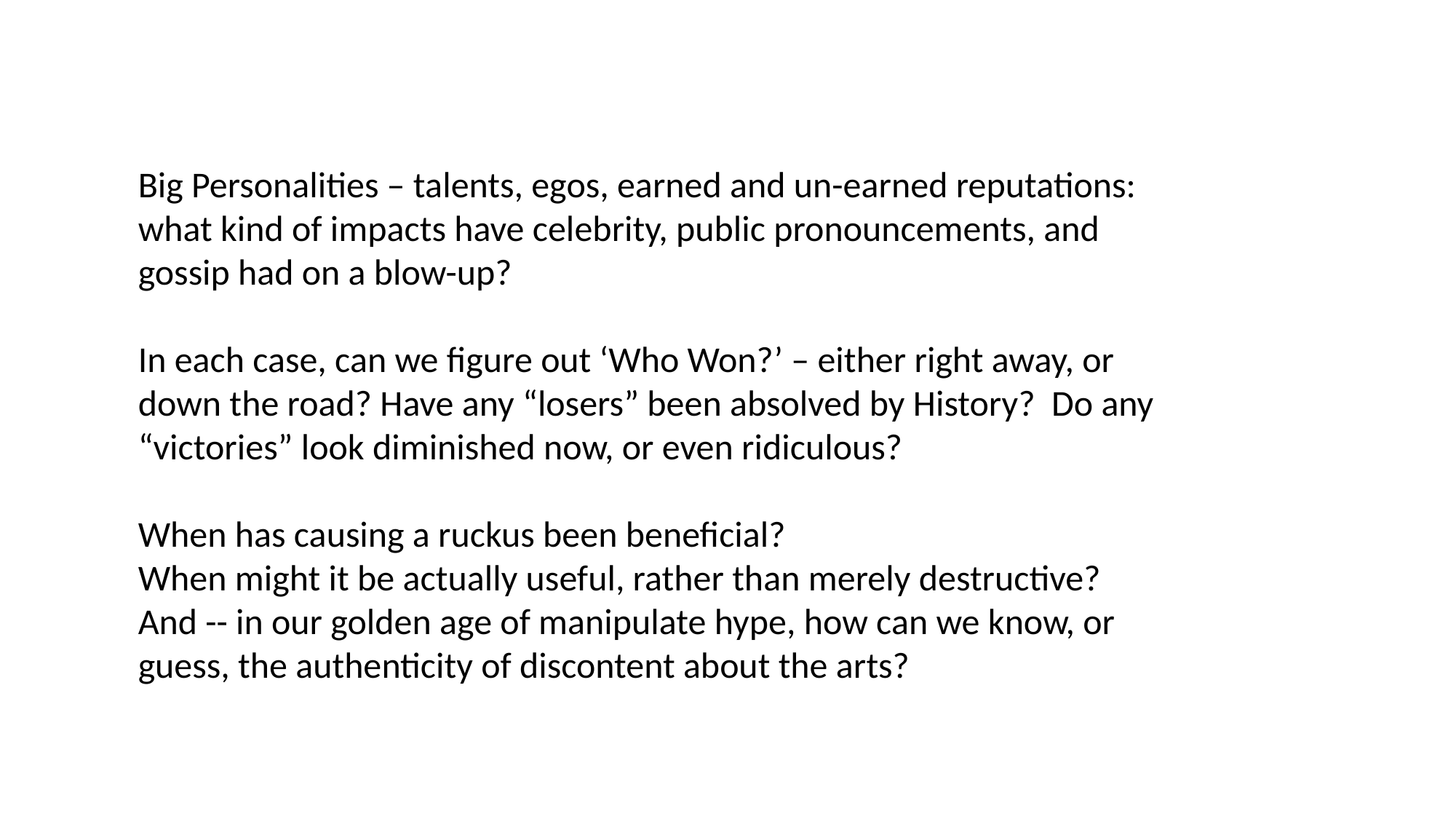

Big Personalities – talents, egos, earned and un-earned reputations:  what kind of impacts have celebrity, public pronouncements, and gossip had on a blow-up?

In each case, can we figure out ‘Who Won?’ – either right away, or down the road? Have any “losers” been absolved by History?  Do any “victories” look diminished now, or even ridiculous?

When has causing a ruckus been beneficial?
When might it be actually useful, rather than merely destructive?
And -- in our golden age of manipulate hype, how can we know, or guess, the authenticity of discontent about the arts?